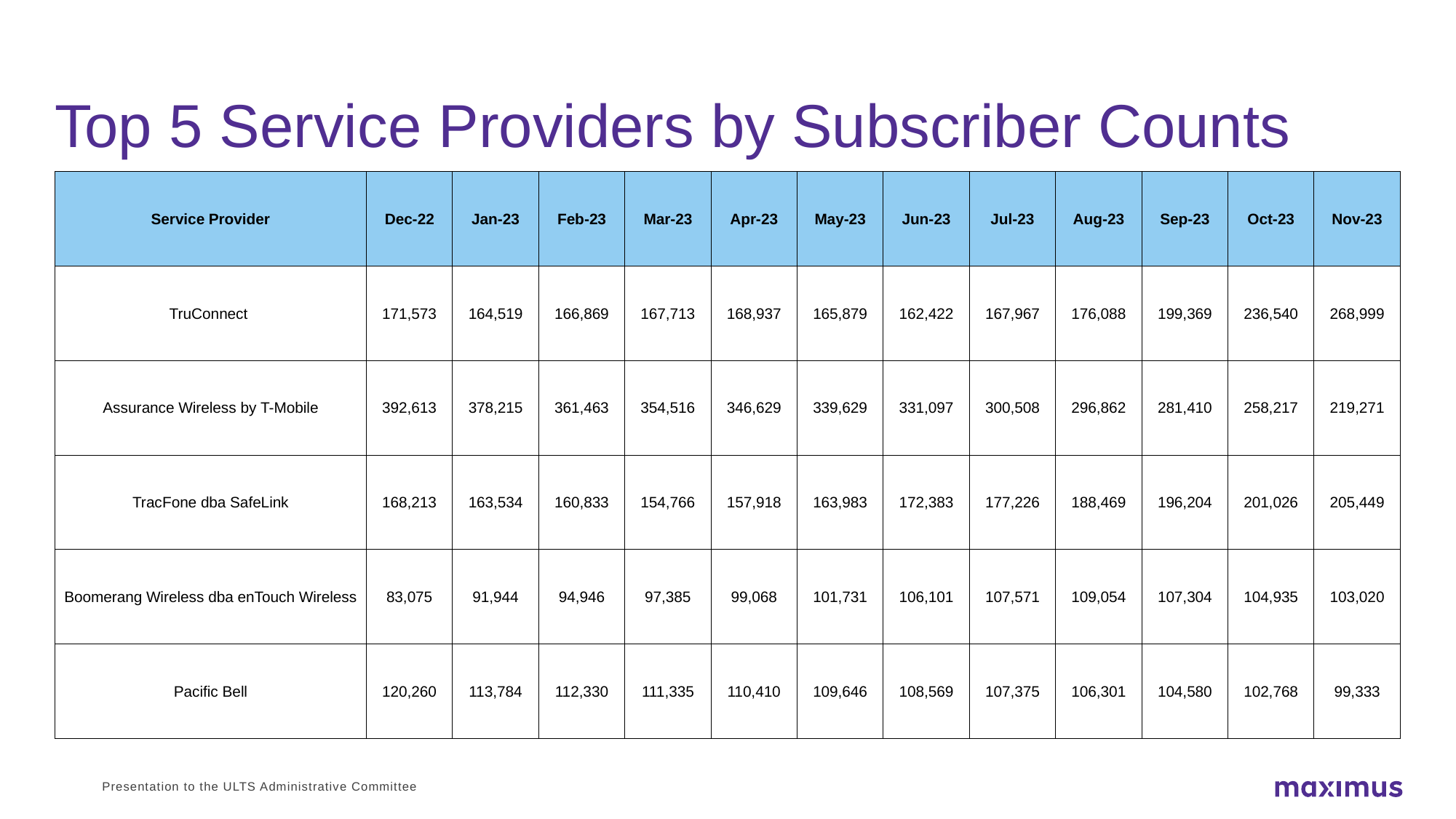

# Top 5 Service Providers by Subscriber Counts
| Service Provider | Dec-22 | Jan-23 | Feb-23 | Mar-23 | Apr-23 | May-23 | Jun-23 | Jul-23 | Aug-23 | Sep-23 | Oct-23 | Nov-23 |
| --- | --- | --- | --- | --- | --- | --- | --- | --- | --- | --- | --- | --- |
| TruConnect | 171,573 | 164,519 | 166,869 | 167,713 | 168,937 | 165,879 | 162,422 | 167,967 | 176,088 | 199,369 | 236,540 | 268,999 |
| Assurance Wireless by T-Mobile | 392,613 | 378,215 | 361,463 | 354,516 | 346,629 | 339,629 | 331,097 | 300,508 | 296,862 | 281,410 | 258,217 | 219,271 |
| TracFone dba SafeLink | 168,213 | 163,534 | 160,833 | 154,766 | 157,918 | 163,983 | 172,383 | 177,226 | 188,469 | 196,204 | 201,026 | 205,449 |
| Boomerang Wireless dba enTouch Wireless | 83,075 | 91,944 | 94,946 | 97,385 | 99,068 | 101,731 | 106,101 | 107,571 | 109,054 | 107,304 | 104,935 | 103,020 |
| Pacific Bell | 120,260 | 113,784 | 112,330 | 111,335 | 110,410 | 109,646 | 108,569 | 107,375 | 106,301 | 104,580 | 102,768 | 99,333 |